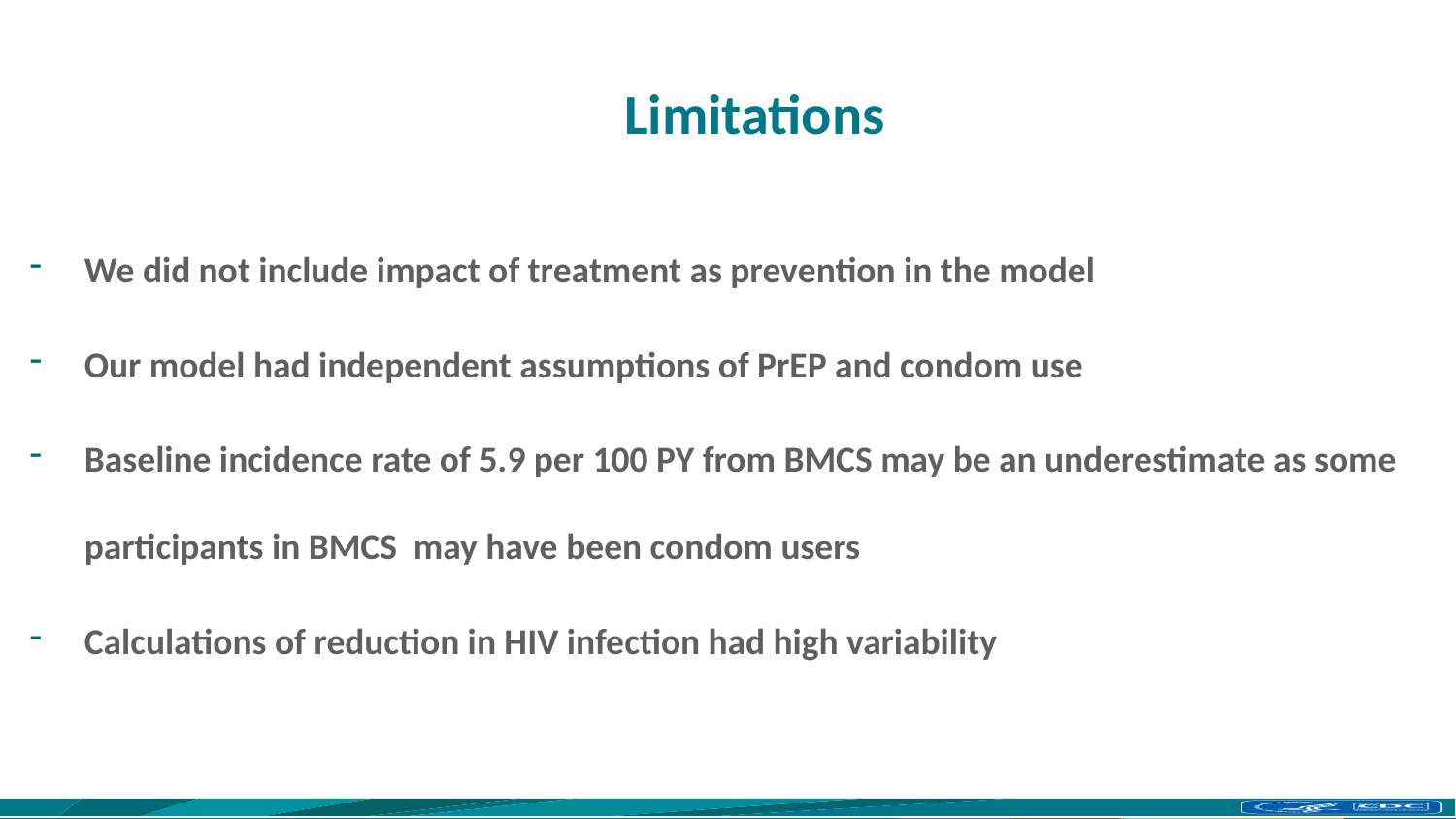

# Limitations
We did not include impact of treatment as prevention in the model
Our model had independent assumptions of PrEP and condom use
Baseline incidence rate of 5.9 per 100 PY from BMCS may be an underestimate as some participants in BMCS  may have been condom users
Calculations of reduction in HIV infection had high variability